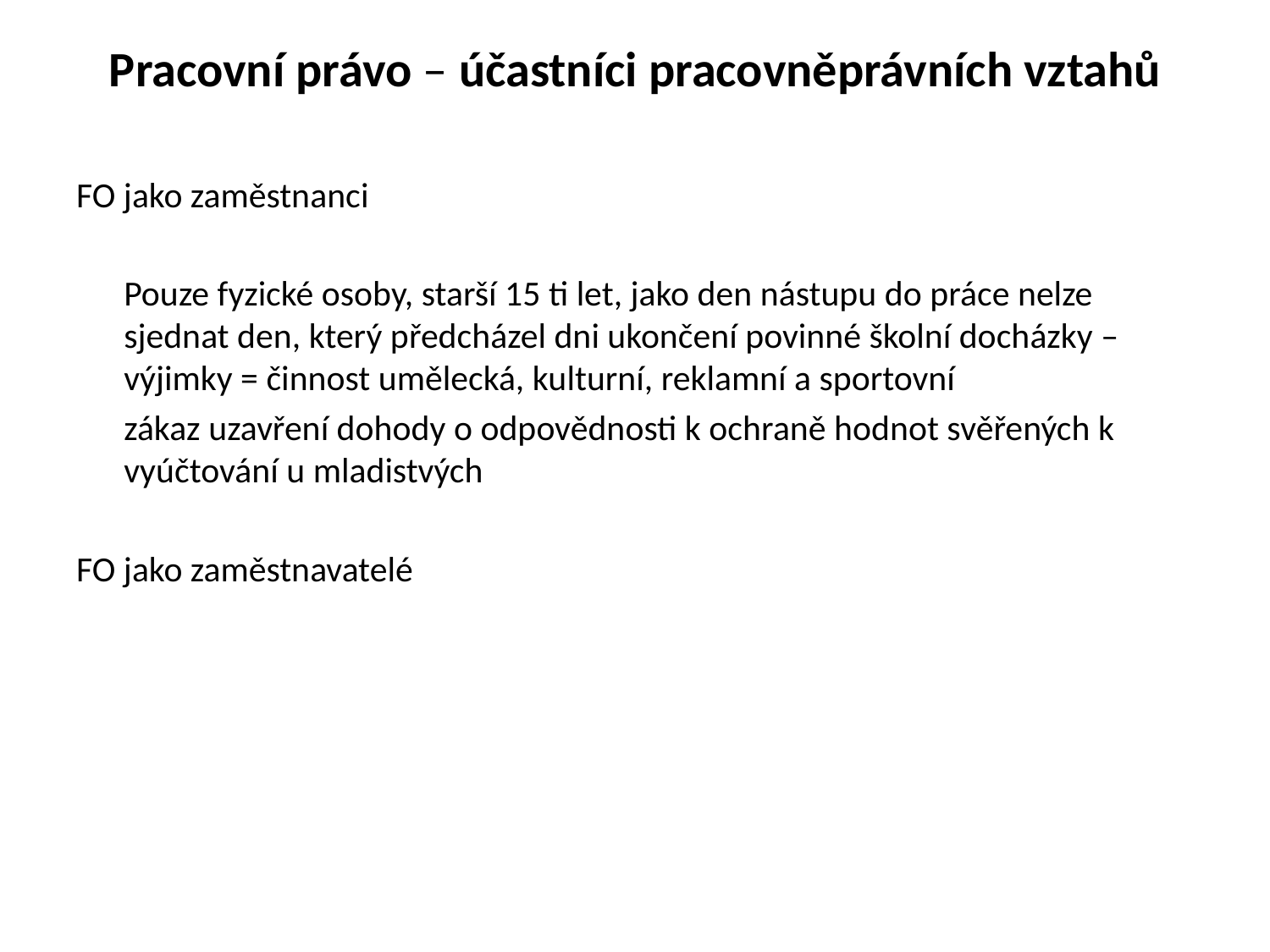

# Pracovní právo – účastníci pracovněprávních vztahů

FO jako zaměstnanci

	Pouze fyzické osoby, starší 15 ti let, jako den nástupu do práce nelze sjednat den, který předcházel dni ukončení povinné školní docházky – výjimky = činnost umělecká, kulturní, reklamní a sportovní
	zákaz uzavření dohody o odpovědnosti k ochraně hodnot svěřených k vyúčtování u mladistvých

FO jako zaměstnavatelé